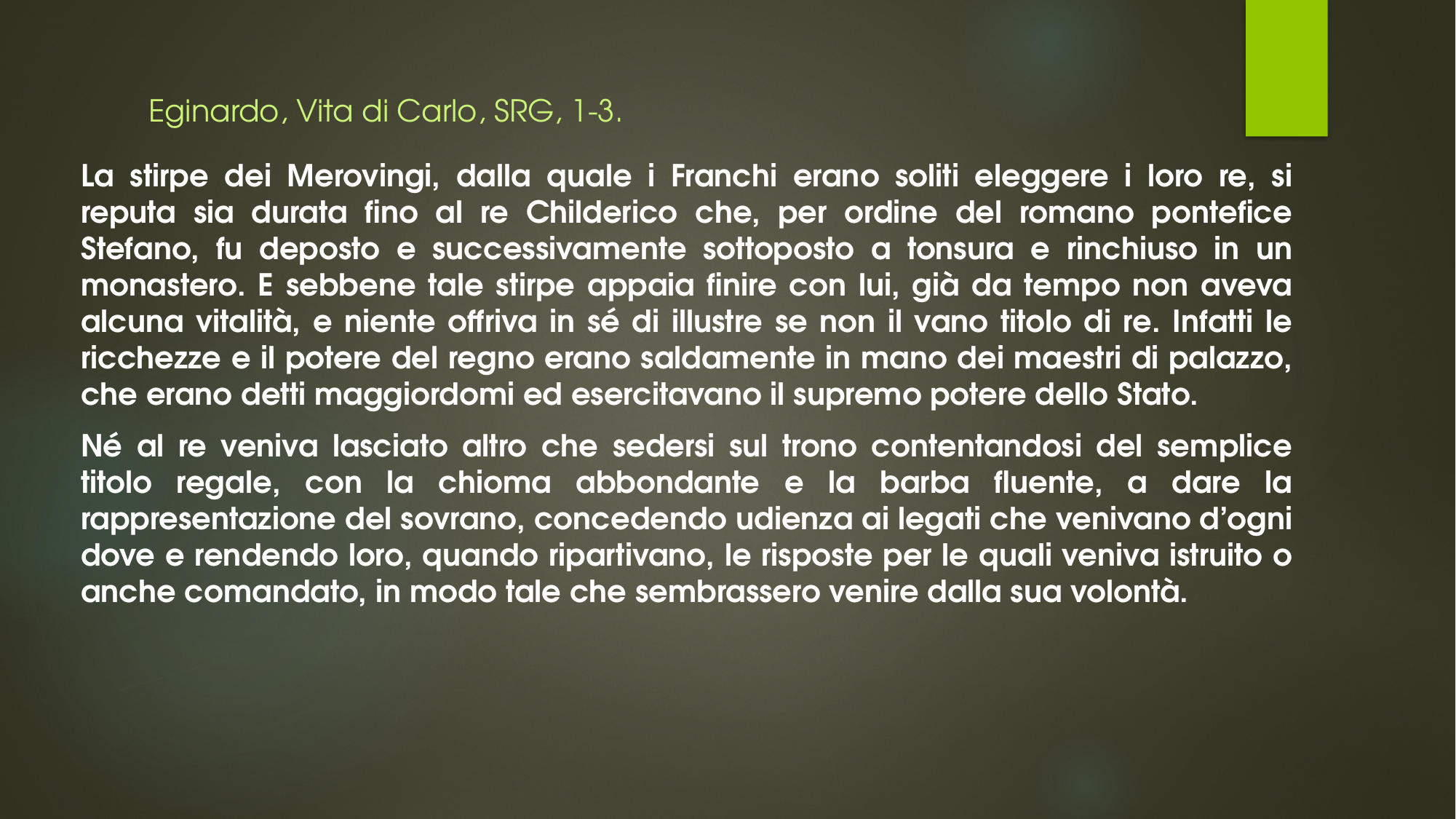

# Eginardo, Vita di Carlo, SRG, 1-3.
La stirpe dei Merovingi, dalla quale i Franchi erano soliti eleggere i loro re, si reputa sia durata fino al re Childerico che, per ordine del romano pontefice Stefano, fu deposto e successivamente sottoposto a tonsura e rinchiuso in un monastero. E sebbene tale stirpe appaia finire con lui, già da tempo non aveva alcuna vitalità, e niente offriva in sé di illustre se non il vano titolo di re. Infatti le ricchezze e il potere del regno erano saldamente in mano dei maestri di palazzo, che erano detti maggiordomi ed esercitavano il supremo potere dello Stato.
Né al re veniva lasciato altro che sedersi sul trono contentandosi del semplice titolo regale, con la chioma abbondante e la barba fluente, a dare la rappresentazione del sovrano, concedendo udienza ai legati che venivano d’ogni dove e rendendo loro, quando ripartivano, le risposte per le quali veniva istruito o anche comandato, in modo tale che sembrassero venire dalla sua volontà.